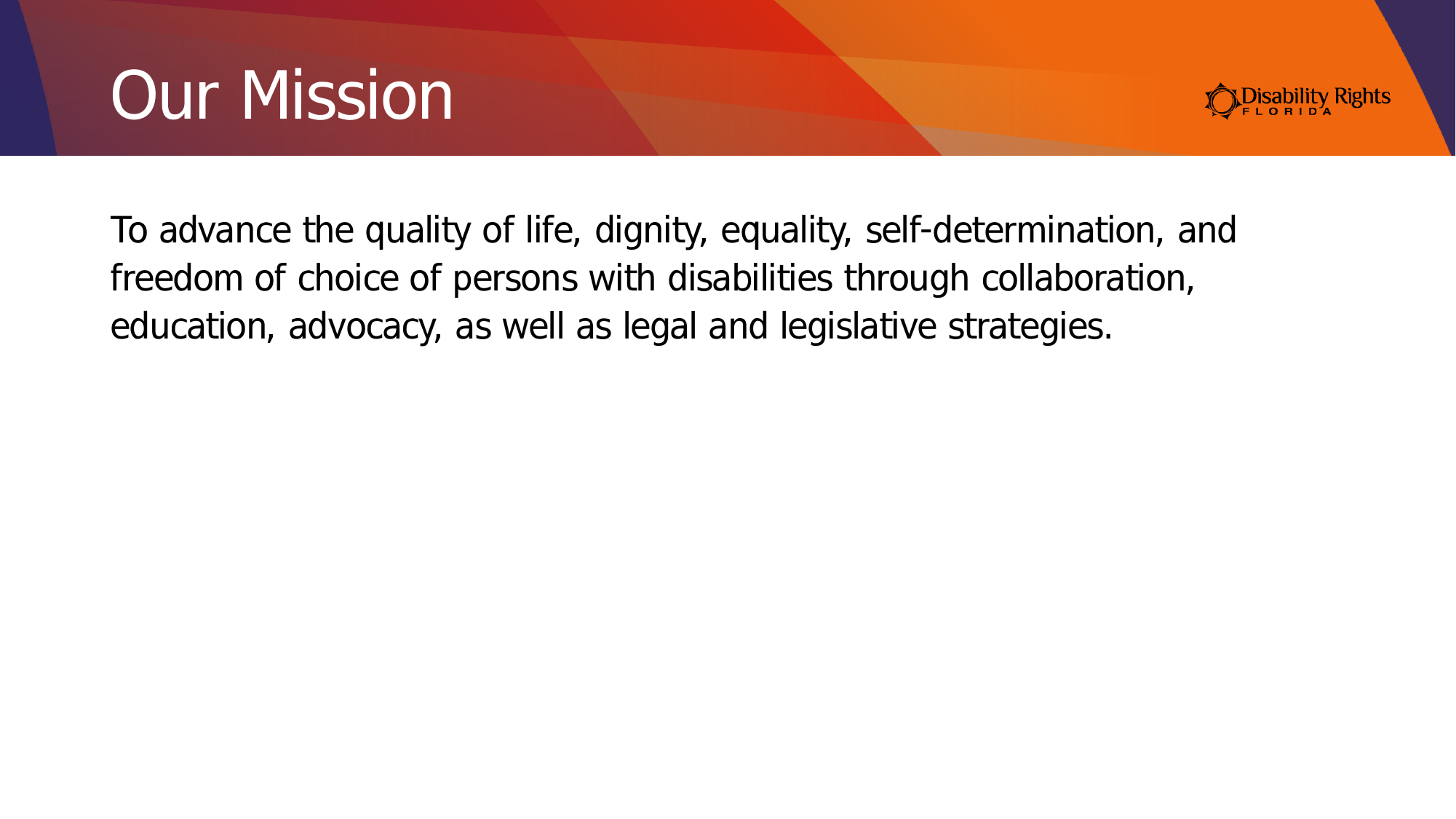

# Our Mission
To advance the quality of life, dignity, equality, self-determination, and freedom of choice of persons with disabilities through collaboration, education, advocacy, as well as legal and legislative strategies.